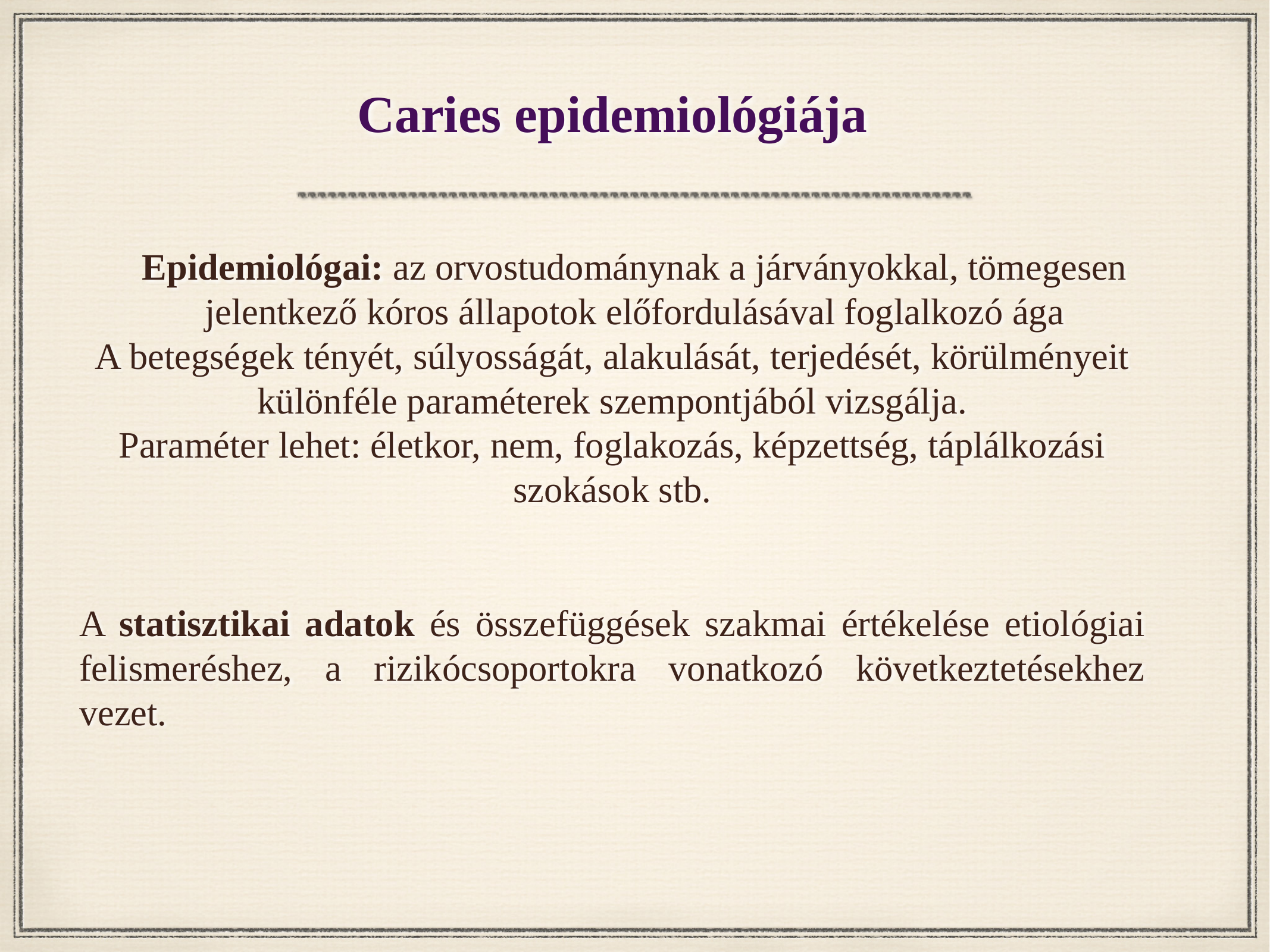

# Caries epidemiológiája
Epidemiológai: az orvostudománynak a járványokkal, tömegesen jelentkező kóros állapotok előfordulásával foglalkozó ága
A betegségek tényét, súlyosságát, alakulását, terjedését, körülményeit különféle paraméterek szempontjából vizsgálja.
Paraméter lehet: életkor, nem, foglakozás, képzettség, táplálkozási szokások stb.

A statisztikai adatok és összefüggések szakmai értékelése etiológiai felismeréshez, a rizikócsoportokra vonatkozó következtetésekhez vezet.